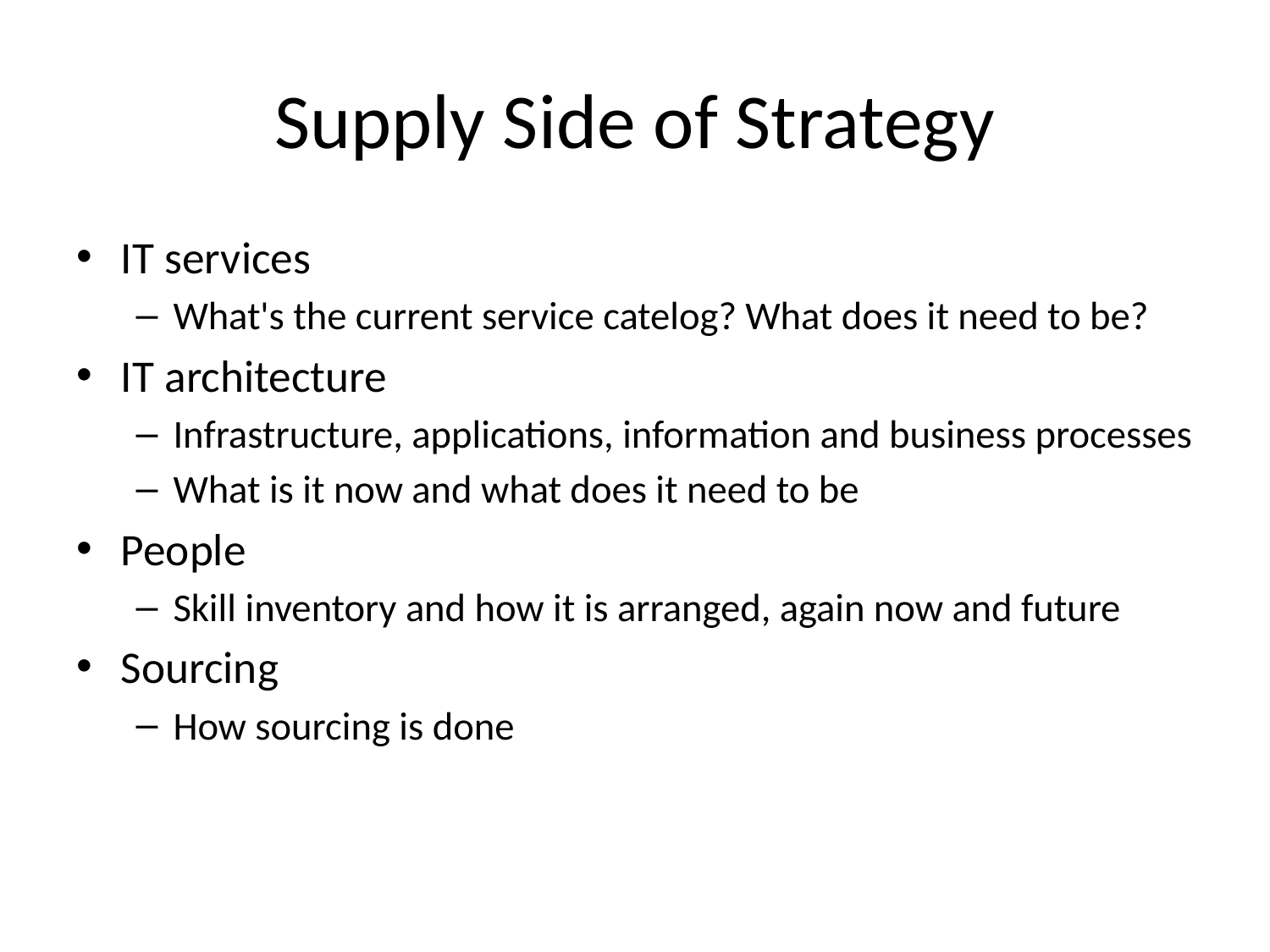

# Supply Side of Strategy
IT services
What's the current service catelog? What does it need to be?
IT architecture
Infrastructure, applications, information and business processes
What is it now and what does it need to be
People
Skill inventory and how it is arranged, again now and future
Sourcing
How sourcing is done